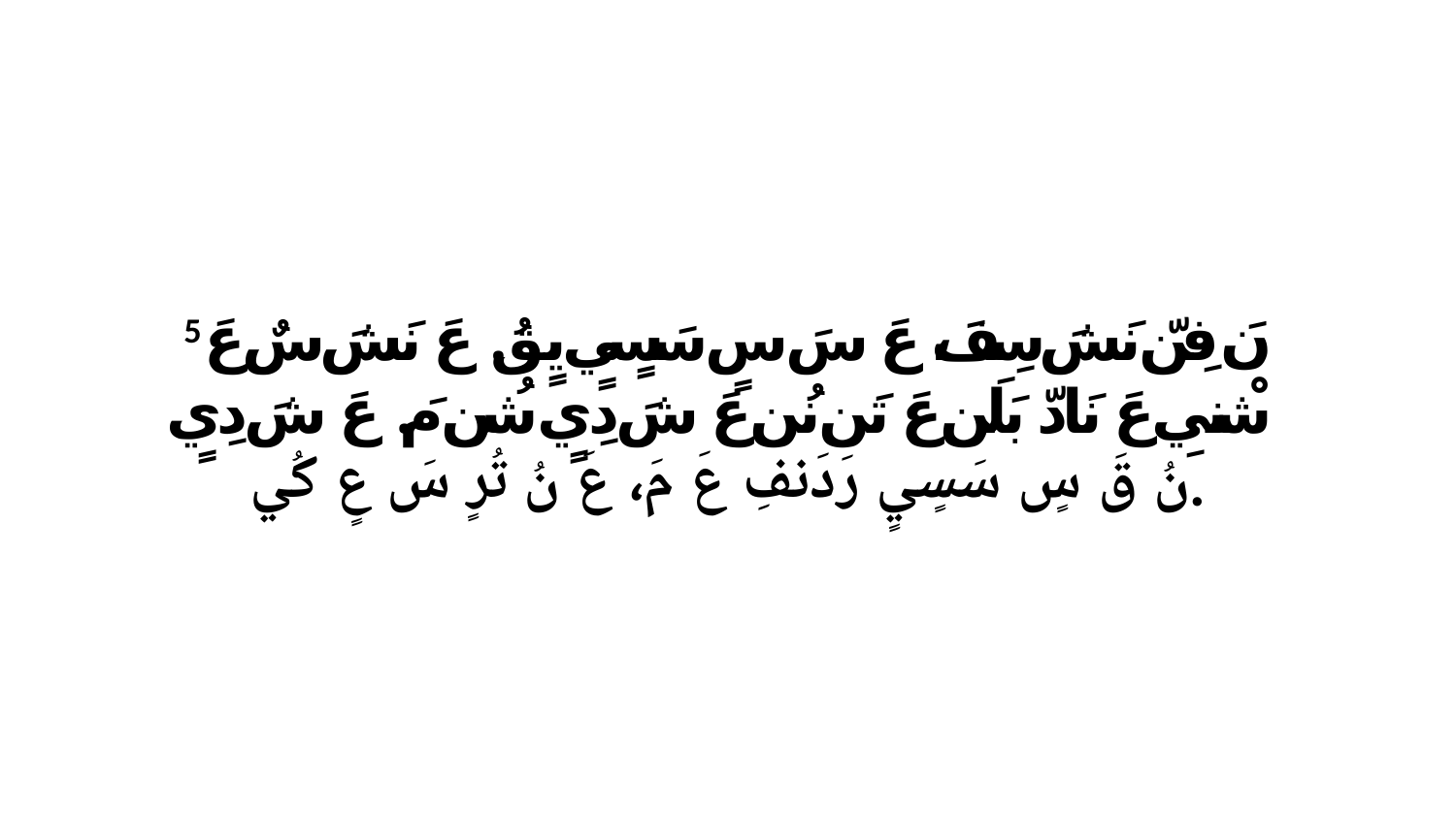

5 نَ فِنّ نَشَ سِفَ، عَ سَ سٍ سَسٍيٍ يٍقُ. عَ نَشَ سٌ عَ شْنيِ عَ نَادّ بَلَن عَ تَن نُن عَ شَ دِيٍ شُن مَ. عَ شَ دِيٍ نُ قَ سٍ سَسٍيٍ رَدَنفِ عَ مَ، عَ نُ تُرٍ سَ عٍ كُي.